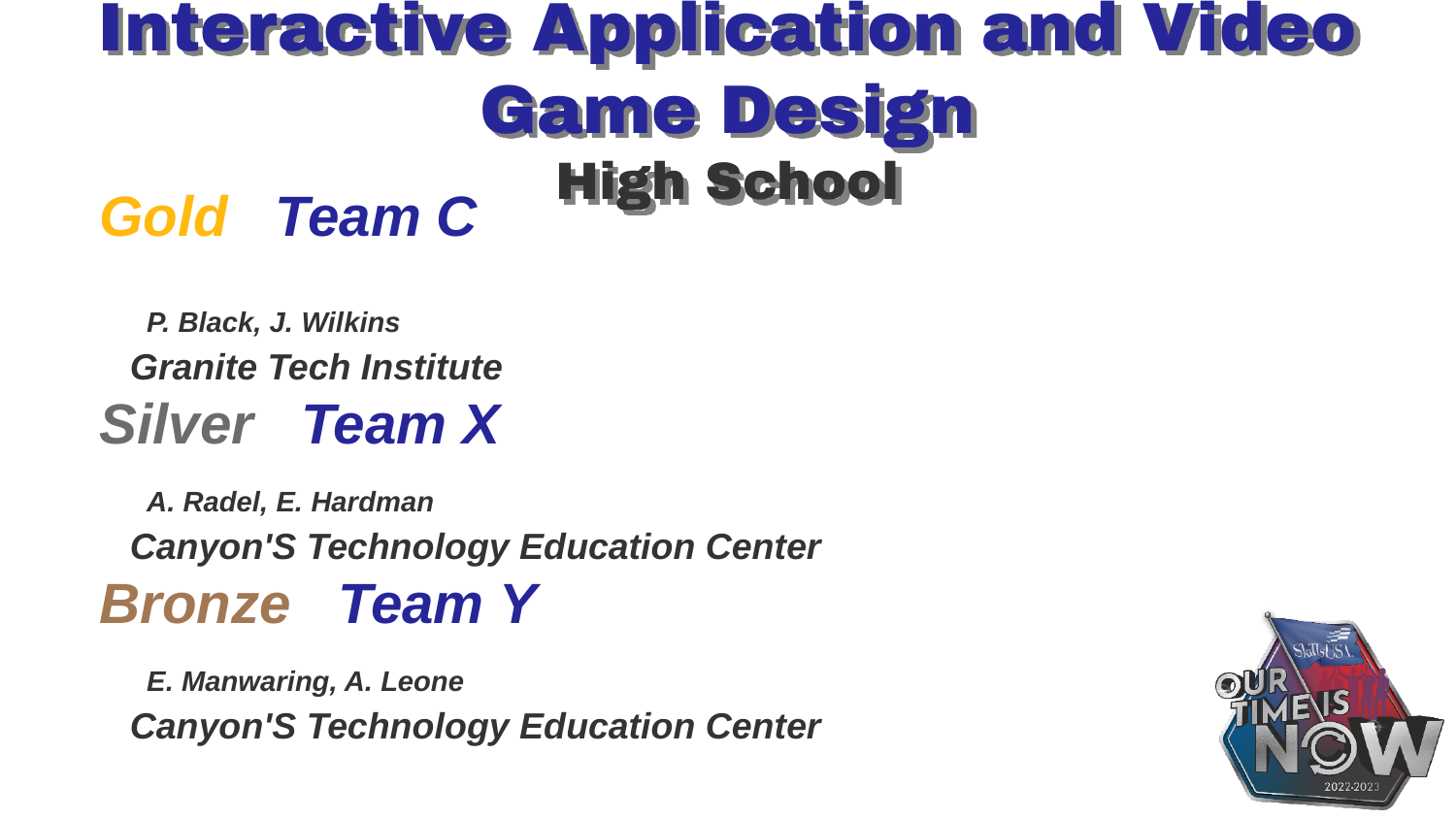

# Interactive Application and Video Game Design High School
Gold   Team C
   P. Black, J. Wilkins
   Granite Tech Institute
Silver   Team X
   A. Radel, E. Hardman
   Canyon'S Technology Education Center
Bronze   Team Y
   E. Manwaring, A. Leone
   Canyon'S Technology Education Center